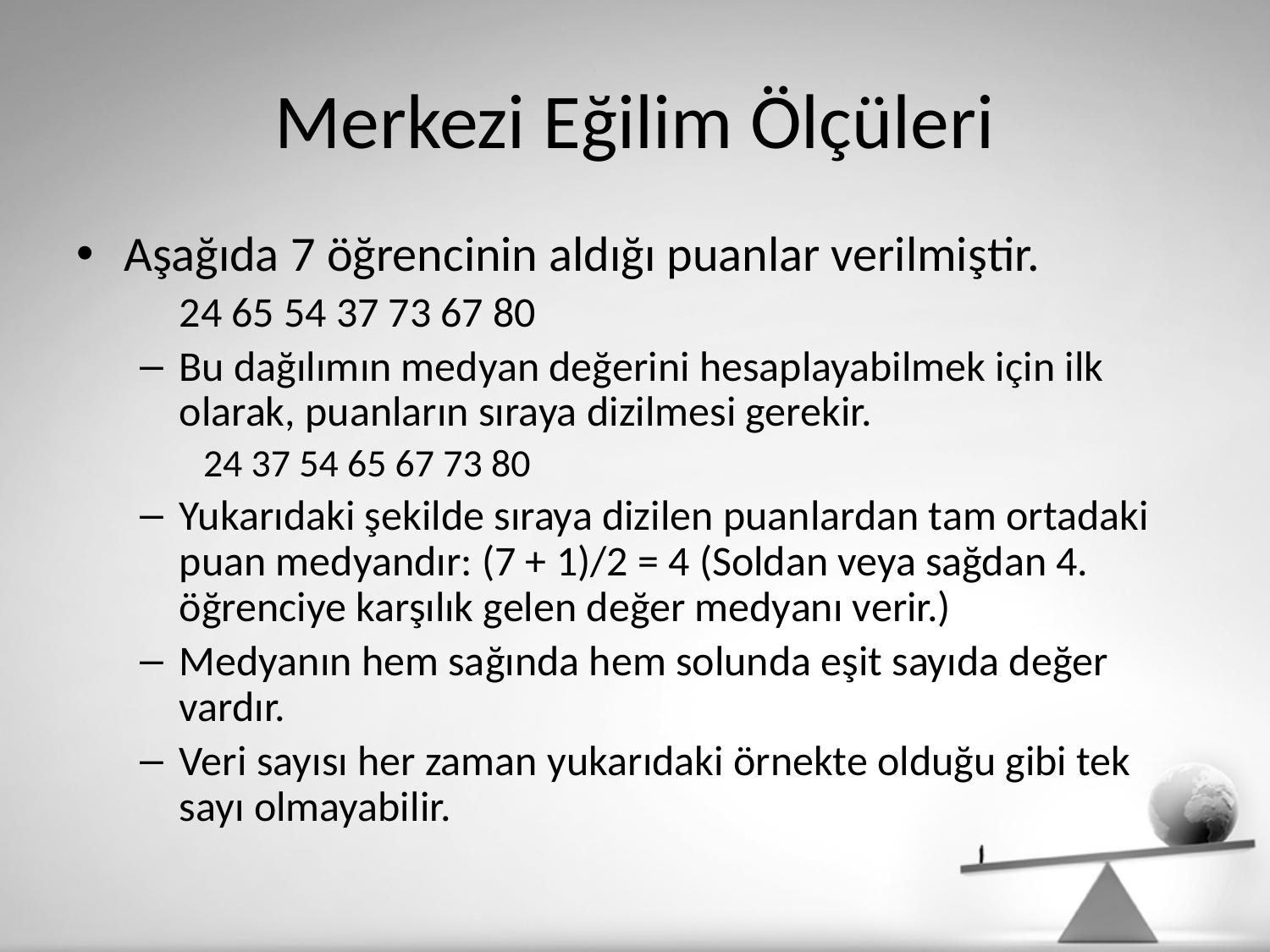

# Merkezi Eğilim Ölçüleri
Aşağıda 7 öğrencinin aldığı puanlar verilmiştir.
	24 65 54 37 73 67 80
Bu dağılımın medyan değerini hesaplayabilmek için ilk olarak, puanların sıraya dizilmesi gerekir.
24 37 54 65 67 73 80
Yukarıdaki şekilde sıraya dizilen puanlardan tam ortadaki puan medyandır: (7 + 1)/2 = 4 (Soldan veya sağdan 4. öğrenciye karşılık gelen değer medyanı verir.)
Medyanın hem sağında hem solunda eşit sayıda değer vardır.
Veri sayısı her zaman yukarıdaki örnekte olduğu gibi tek sayı olmayabilir.